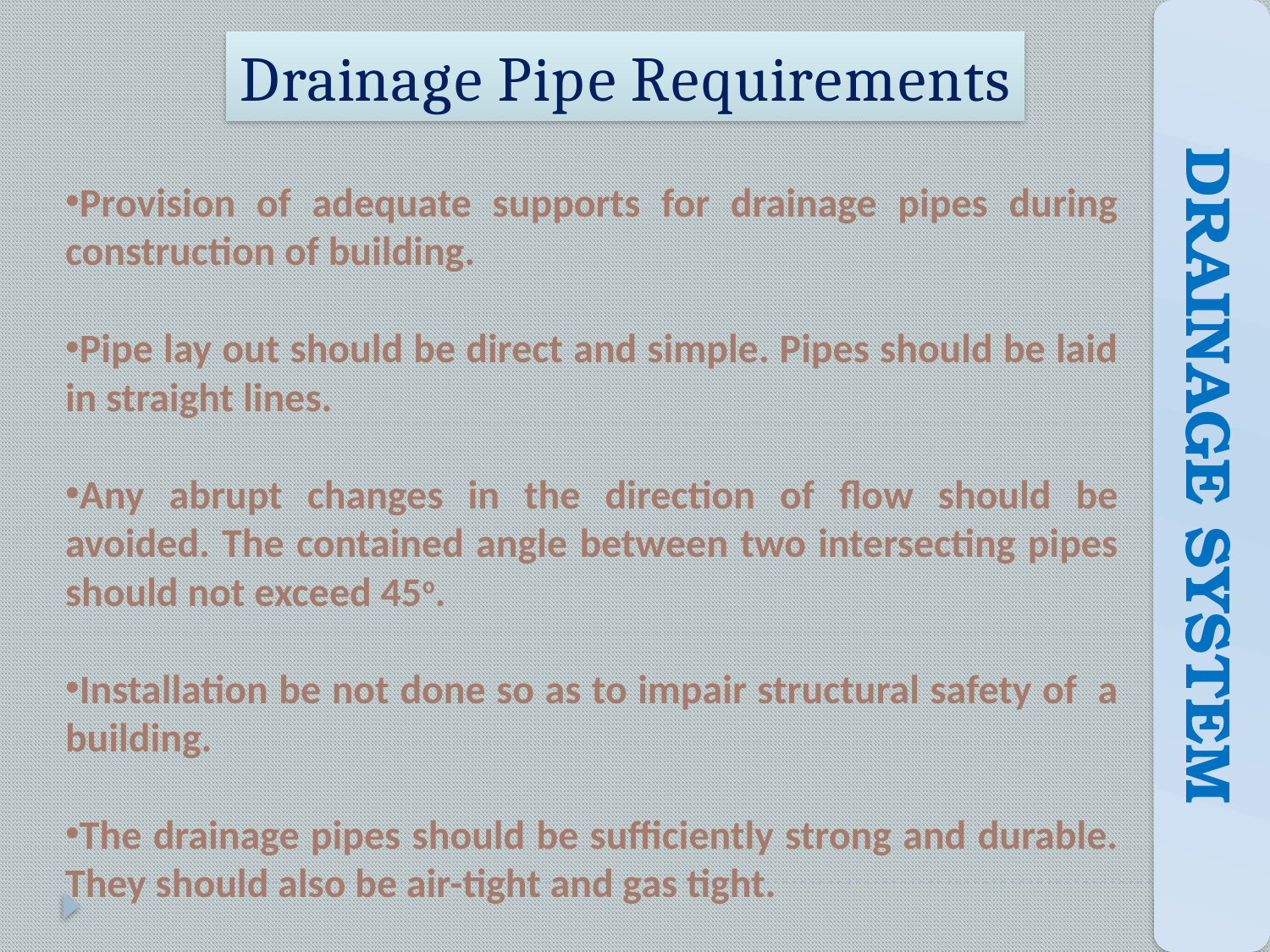

Drainage Pipe Requirements
Provision of adequate supports for drainage pipes during construction of building.

Pipe lay out should be direct and simple. Pipes should be laid in straight lines.

Any abrupt changes in the direction of flow should be avoided. The contained angle between two intersecting pipes should not exceed 45o.

Installation be not done so as to impair structural safety of  a building.

The drainage pipes should be sufficiently strong and durable. They should also be air-tight and gas tight.
Drainage system